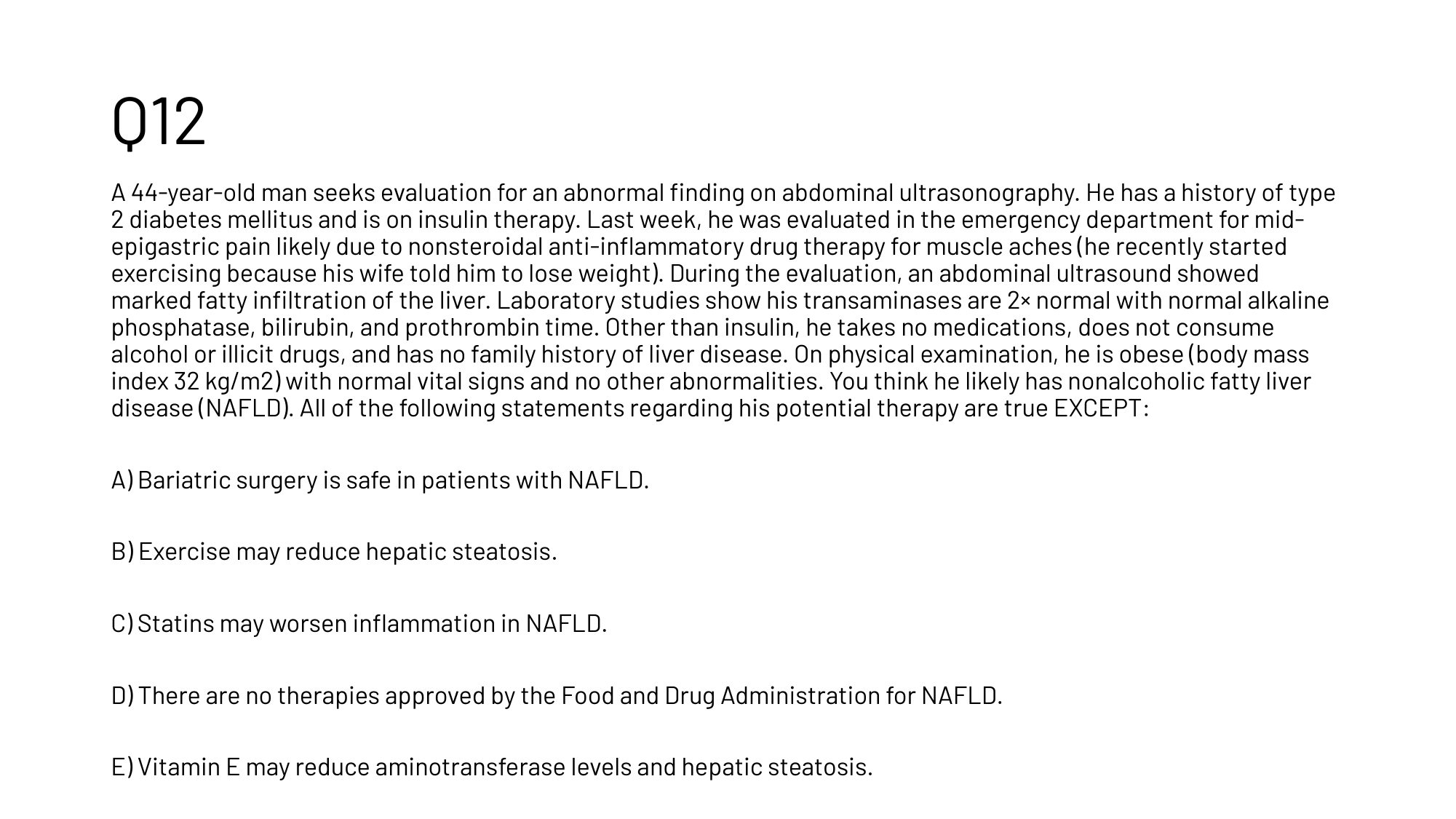

# Q12
A 44-year-old man seeks evaluation for an abnormal finding on abdominal ultrasonography. He has a history of type 2 diabetes mellitus and is on insulin therapy. Last week, he was evaluated in the emergency department for mid-epigastric pain likely due to nonsteroidal anti-inflammatory drug therapy for muscle aches (he recently started exercising because his wife told him to lose weight). During the evaluation, an abdominal ultrasound showed marked fatty infiltration of the liver. Laboratory studies show his transaminases are 2× normal with normal alkaline phosphatase, bilirubin, and prothrombin time. Other than insulin, he takes no medications, does not consume alcohol or illicit drugs, and has no family history of liver disease. On physical examination, he is obese (body mass index 32 kg/m2) with normal vital signs and no other abnormalities. You think he likely has nonalcoholic fatty liver disease (NAFLD). All of the following statements regarding his potential therapy are true EXCEPT:

A) Bariatric surgery is safe in patients with NAFLD.

B) Exercise may reduce hepatic steatosis.

C) Statins may worsen inflammation in NAFLD.

D) There are no therapies approved by the Food and Drug Administration for NAFLD.

E) Vitamin E may reduce aminotransferase levels and hepatic steatosis.